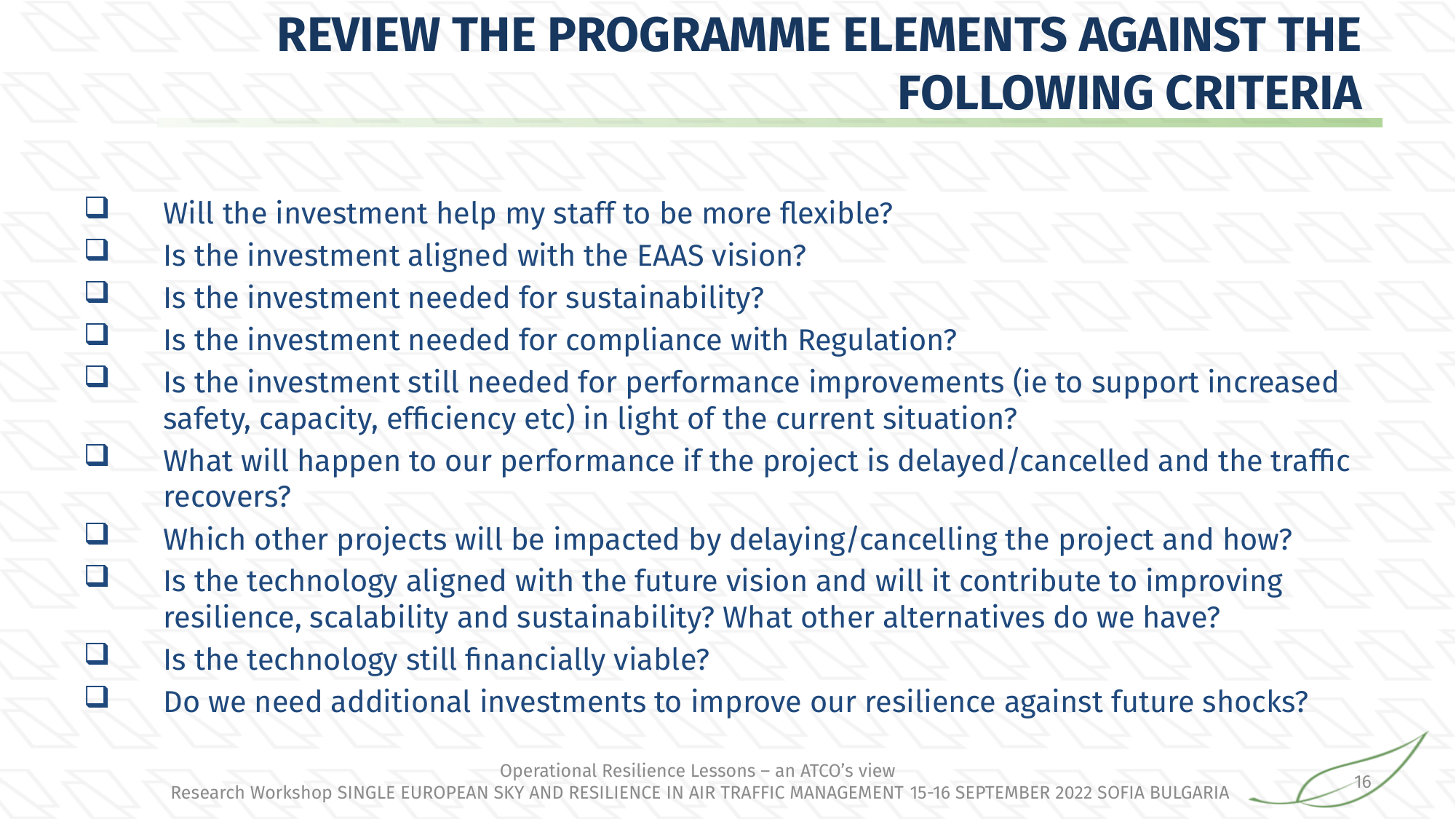

# Review the programme elements against the following criteria

Will the investment help my staff to be more flexible?
Is the investment aligned with the EAAS vision?
Is the investment needed for sustainability?
Is the investment needed for compliance with Regulation?
Is the investment still needed for performance improvements (ie to support increased safety, capacity, efficiency etc) in light of the current situation?
What will happen to our performance if the project is delayed/cancelled and the traffic recovers?
Which other projects will be impacted by delaying/cancelling the project and how?
Is the technology aligned with the future vision and will it contribute to improving resilience, scalability and sustainability? What other alternatives do we have?
Is the technology still financially viable?
Do we need additional investments to improve our resilience against future shocks?

Operational Resilience Lessons – an ATCO’s view
Research Workshop Single European Sky and Resilience in Air Traffic Management 15-16 SEPTEMBER 2022 SOFIA BULGARIA
16